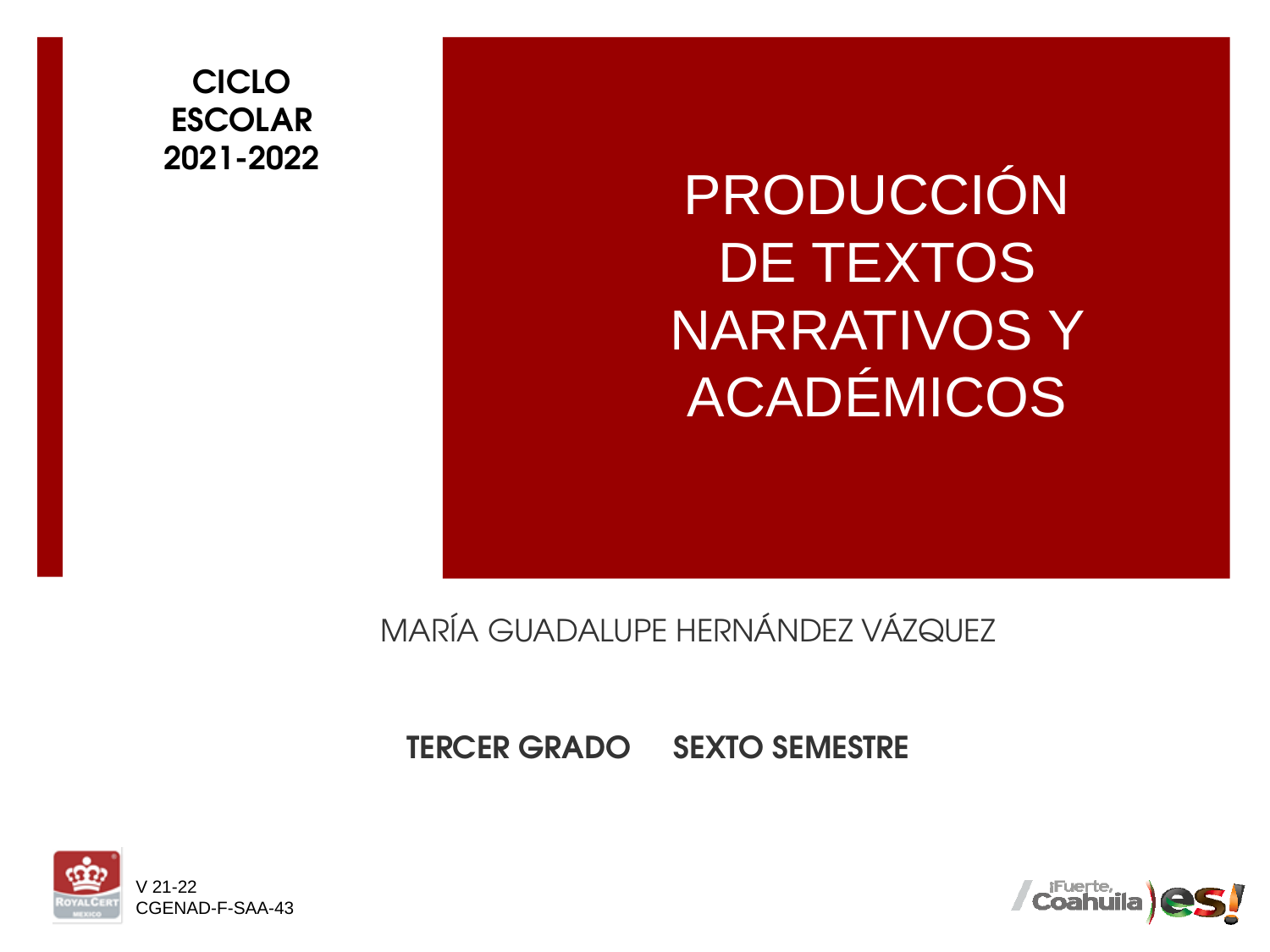

CICLO ESCOLAR
2021-2022
# PRODUCCIÓN DE TEXTOS NARRATIVOS Y ACADÉMICOS

MARÍA GUADALUPE HERNÁNDEZ VÁZQUEZ

TERCER GRADO     SEXTO SEMESTRE